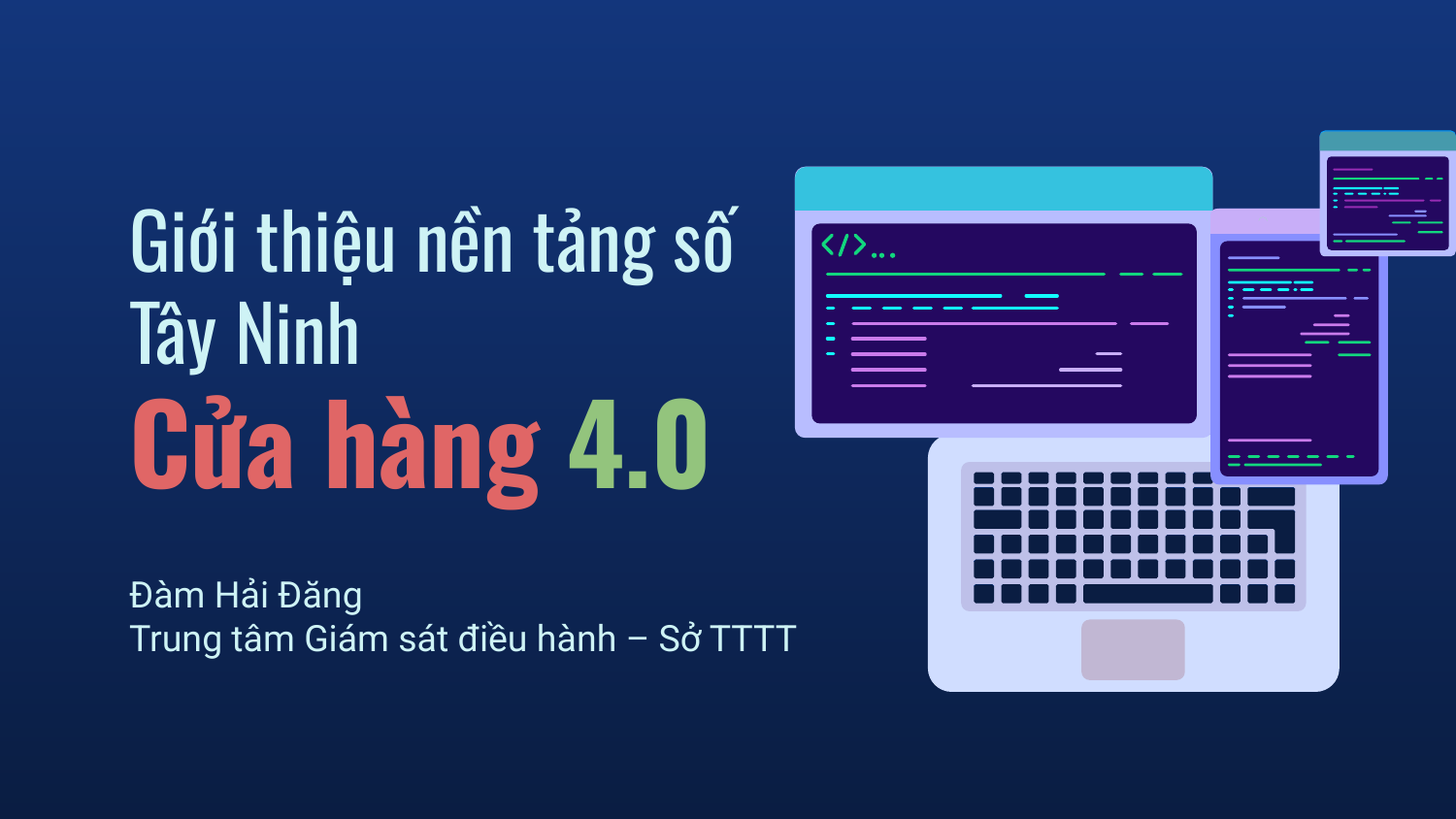

# Giới thiệu nền tảng số Tây Ninh Cửa hàng 4.0

Đàm Hải Đăng
Trung tâm Giám sát điều hành – Sở TTTT